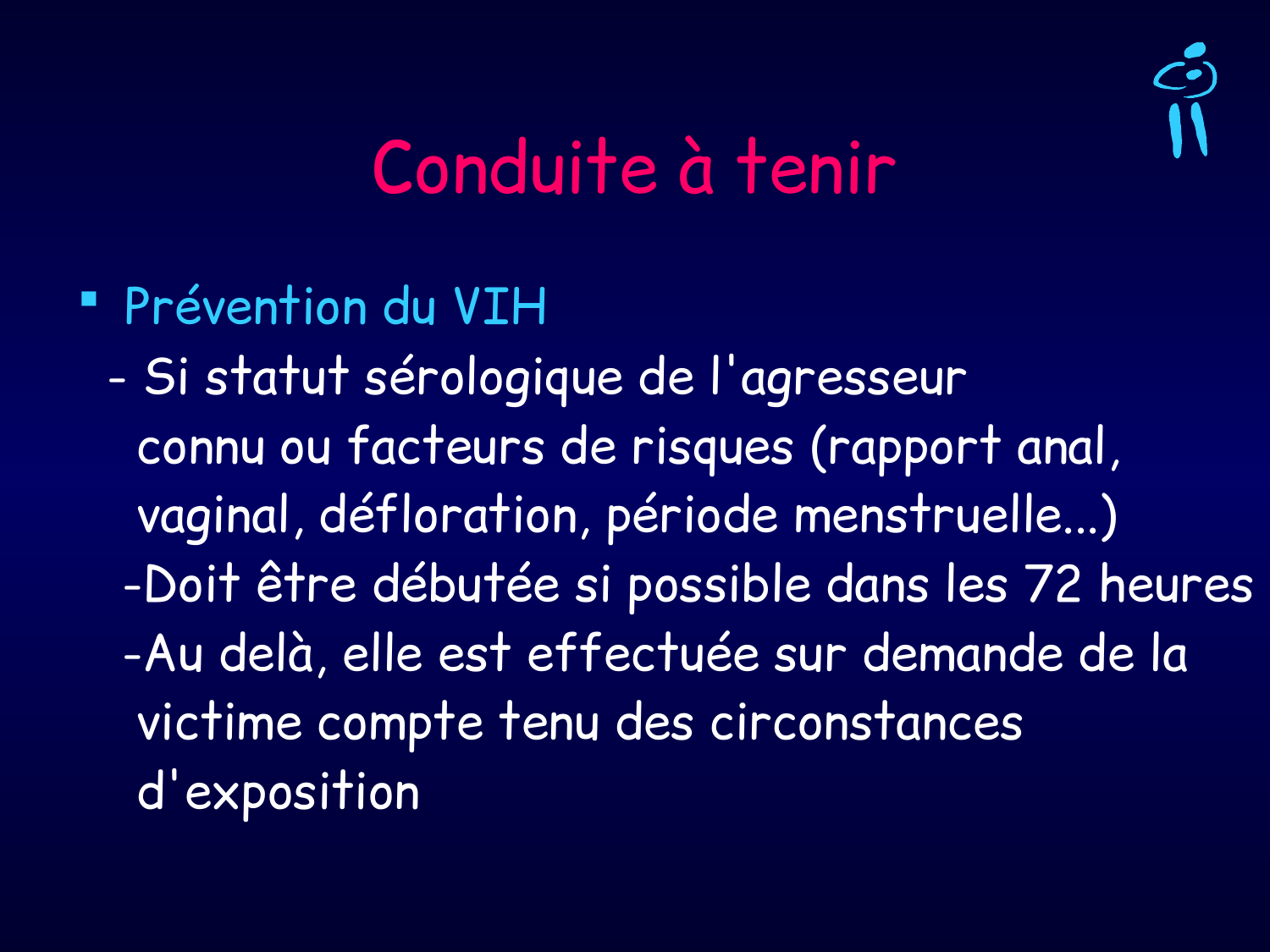

# Conduite à tenir
Prévention du VIH
  - Si statut sérologique de l'agresseur
    connu ou facteurs de risques (rapport anal,
    vaginal, défloration, période menstruelle...)
   -Doit être débutée si possible dans les 72 heures
   -Au delà, elle est effectuée sur demande de la
    victime compte tenu des circonstances
    d'exposition